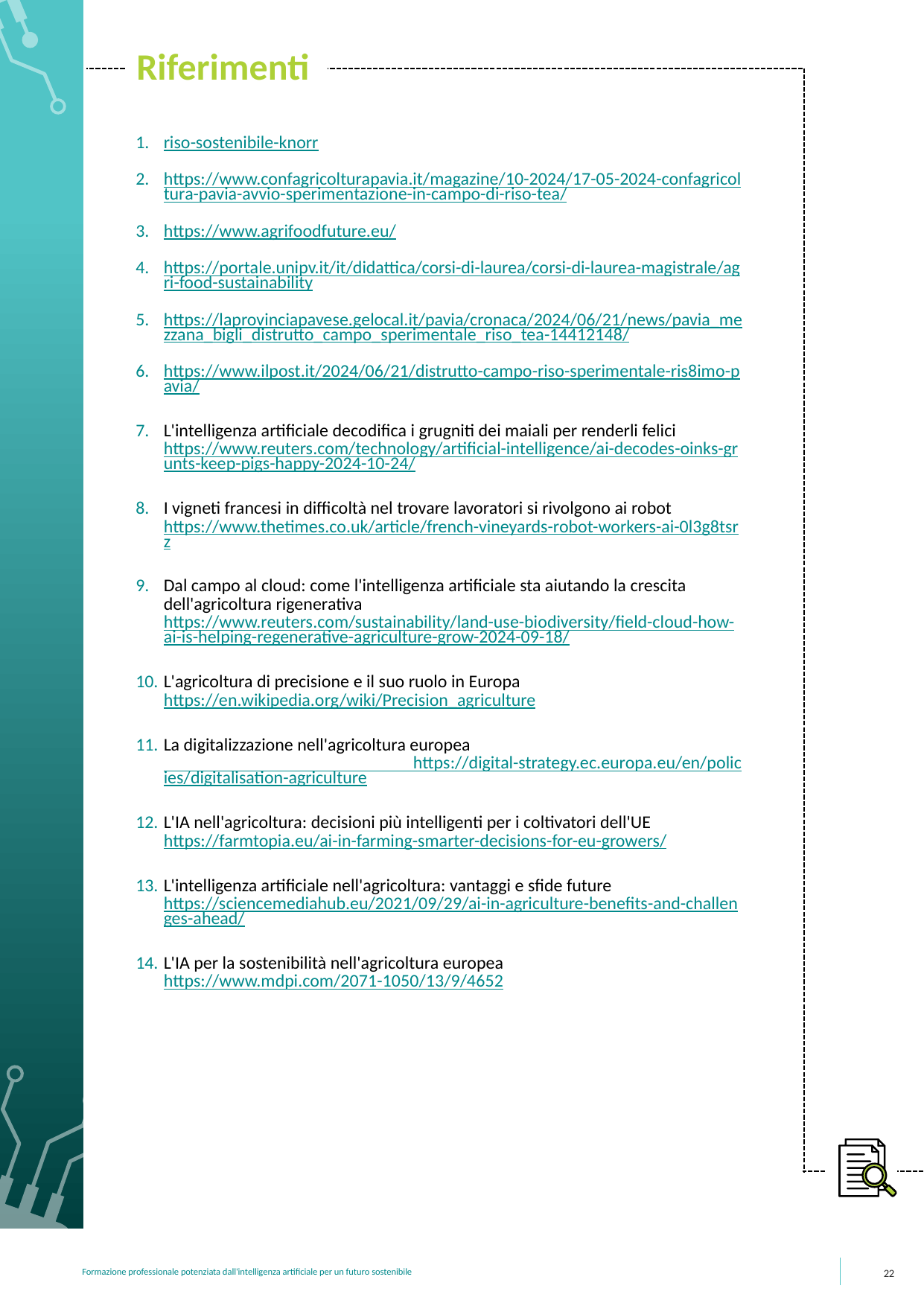

Riferimenti

riso-sostenibile-knorr
https://www.confagricolturapavia.it/magazine/10-2024/17-05-2024-confagricoltura-pavia-avvio-sperimentazione-in-campo-di-riso-tea/
https://www.agrifoodfuture.eu/
https://portale.unipv.it/it/didattica/corsi-di-laurea/corsi-di-laurea-magistrale/agri-food-sustainability
https://laprovinciapavese.gelocal.it/pavia/cronaca/2024/06/21/news/pavia_mezzana_bigli_distrutto_campo_sperimentale_riso_tea-14412148/
https://www.ilpost.it/2024/06/21/distrutto-campo-riso-sperimentale-ris8imo-pavia/
L'intelligenza artificiale decodifica i grugniti dei maiali per renderli felici https://www.reuters.com/technology/artificial-intelligence/ai-decodes-oinks-grunts-keep-pigs-happy-2024-10-24/
I vigneti francesi in difficoltà nel trovare lavoratori si rivolgono ai robot https://www.thetimes.co.uk/article/french-vineyards-robot-workers-ai-0l3g8tsrz
Dal campo al cloud: come l'intelligenza artificiale sta aiutando la crescita dell'agricoltura rigenerativa https://www.reuters.com/sustainability/land-use-biodiversity/field-cloud-how-ai-is-helping-regenerative-agriculture-grow-2024-09-18/
L'agricoltura di precisione e il suo ruolo in Europa https://en.wikipedia.org/wiki/Precision_agriculture
La digitalizzazione nell'agricoltura europea                                                              https://digital-strategy.ec.europa.eu/en/policies/digitalisation-agriculture
L'IA nell'agricoltura: decisioni più intelligenti per i coltivatori dell'UE https://farmtopia.eu/ai-in-farming-smarter-decisions-for-eu-growers/
L'intelligenza artificiale nell'agricoltura: vantaggi e sfide future https://sciencemediahub.eu/2021/09/29/ai-in-agriculture-benefits-and-challenges-ahead/
L'IA per la sostenibilità nell'agricoltura europea https://www.mdpi.com/2071-1050/13/9/4652

22